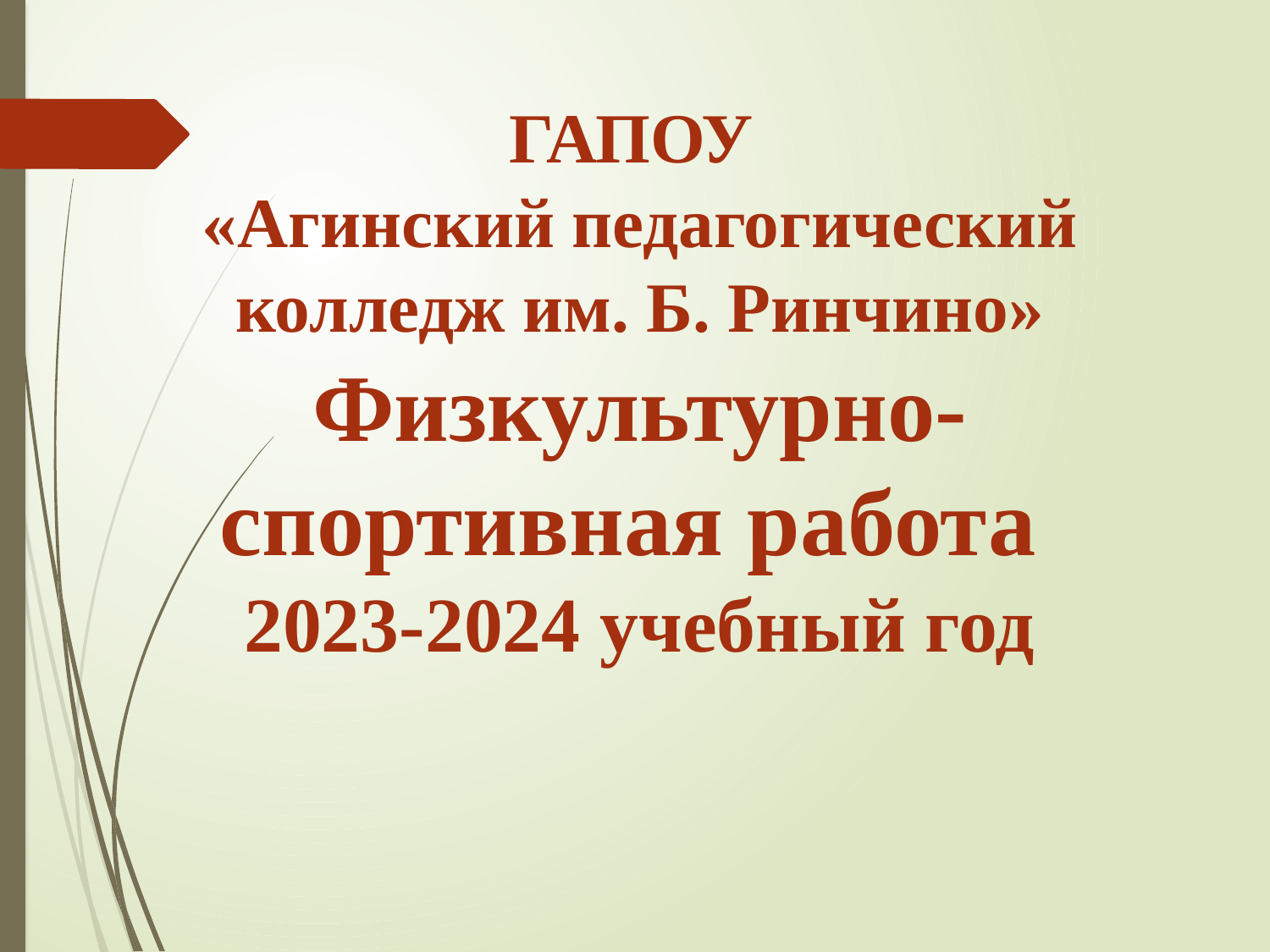

ГАПОУ
«Агинский педагогический колледж им. Б. Ринчино»
Физкультурно-спортивная работа
2023-2024 учебный год